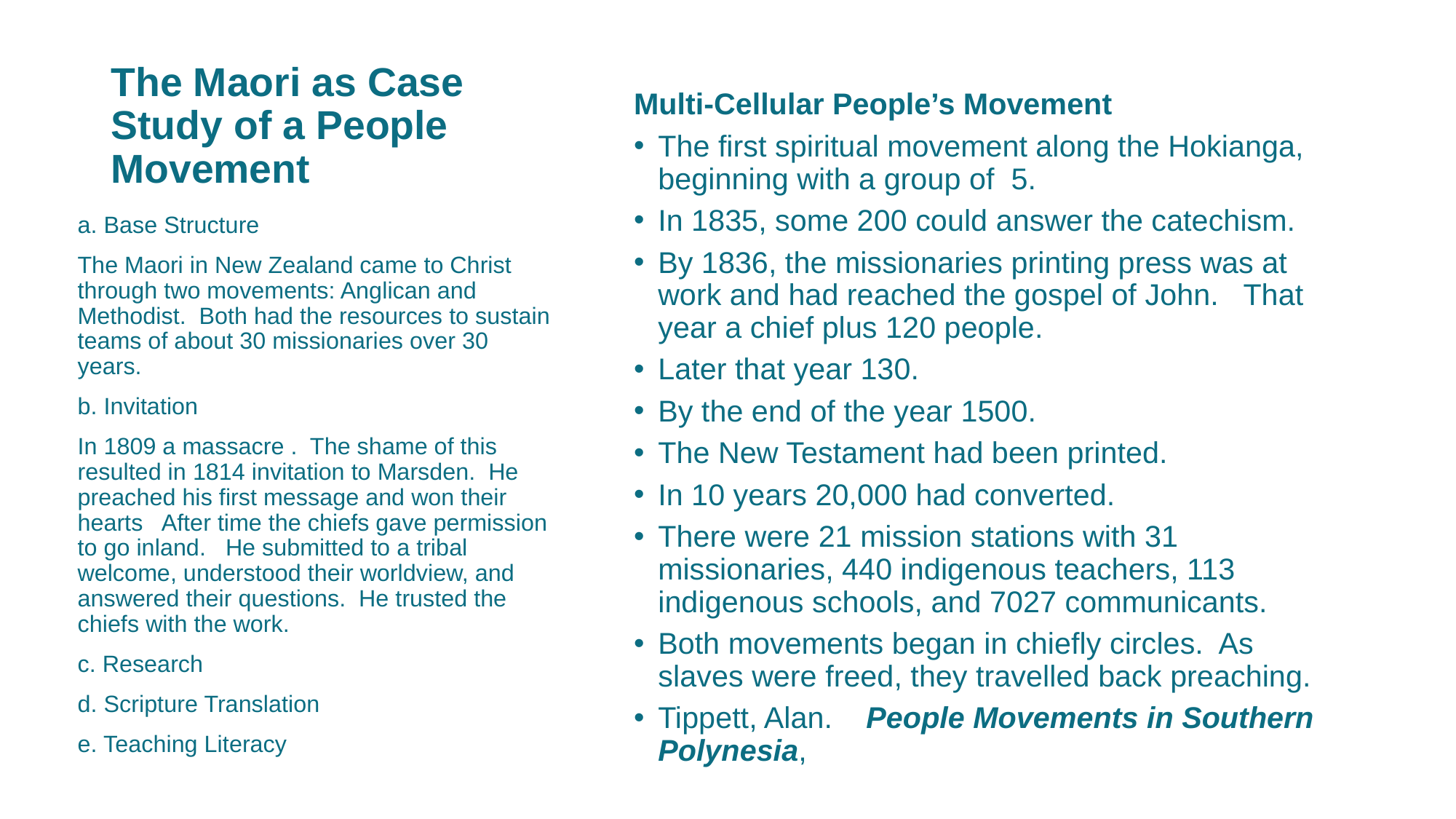

Multi-Cellular People’s Movement
The first spiritual movement along the Hokianga, beginning with a group of  5.
In 1835, some 200 could answer the catechism.
By 1836, the missionaries printing press was at work and had reached the gospel of John.   That year a chief plus 120 people.
Later that year 130.
By the end of the year 1500.
The New Testament had been printed.
In 10 years 20,000 had converted.
There were 21 mission stations with 31 missionaries, 440 indigenous teachers, 113 indigenous schools, and 7027 communicants.
Both movements began in chiefly circles.  As slaves were freed, they travelled back preaching.
Tippett, Alan.    People Movements in Southern Polynesia,

# The Maori as Case Study of a People Movement
a. Base Structure
The Maori in New Zealand came to Christ through two movements: Anglican and Methodist.  Both had the resources to sustain teams of about 30 missionaries over 30 years.
b. Invitation
In 1809 a massacre .  The shame of this resulted in 1814 invitation to Marsden.  He preached his first message and won their hearts   After time the chiefs gave permission to go inland.   He submitted to a tribal welcome, understood their worldview, and answered their questions.  He trusted the chiefs with the work.
c. Research
d. Scripture Translation
e. Teaching Literacy